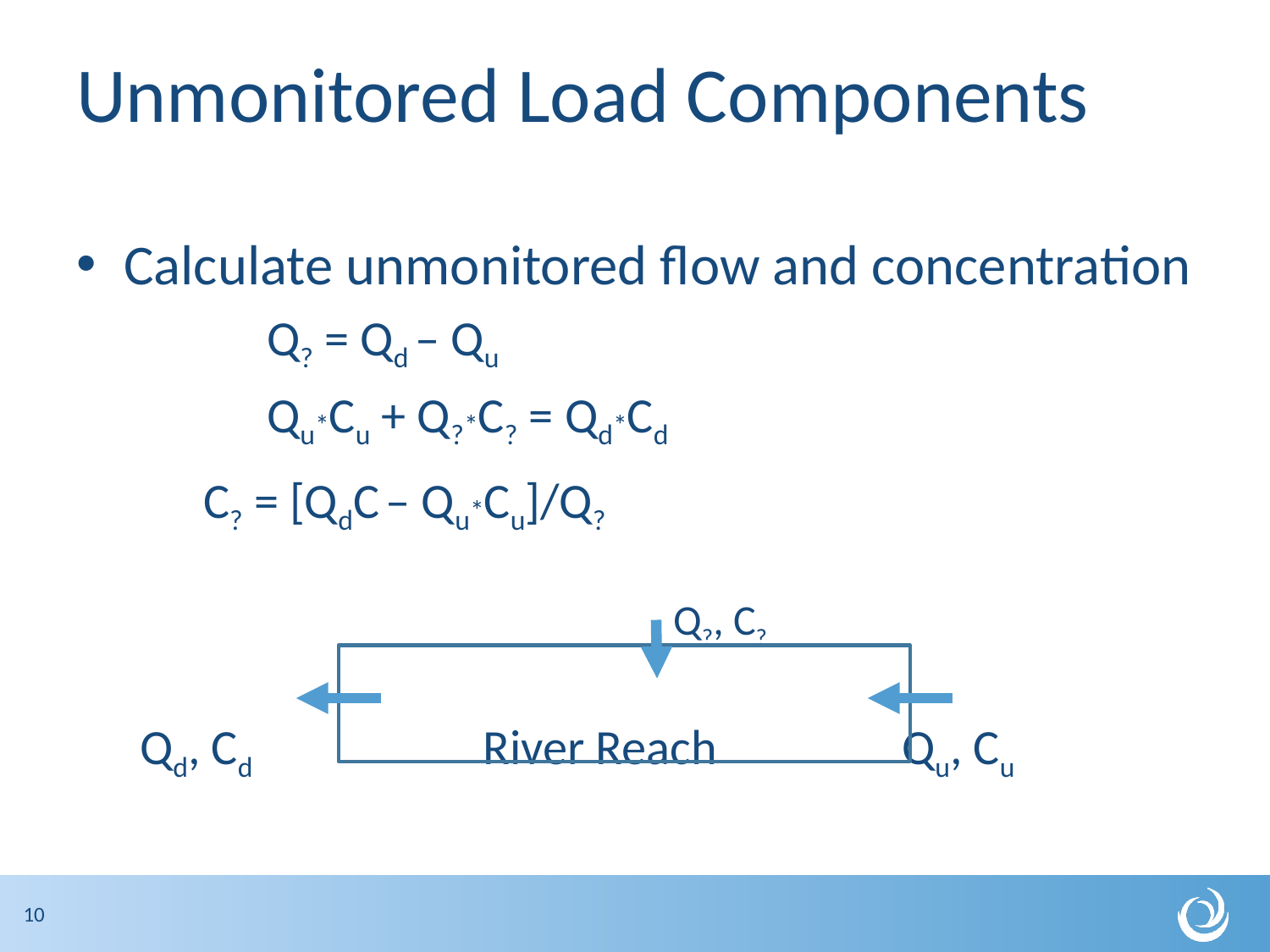

# Unmonitored Load Components
Calculate unmonitored flow and concentration
	Q? = Qd – Qu
	Qu*Cu + Q?*C? = Qd*Cd
	C? = [QdC – Qu*Cu]/Q?

  				      Q?, C?

Qd, Cd		        River Reach  		Qu, Cu

10